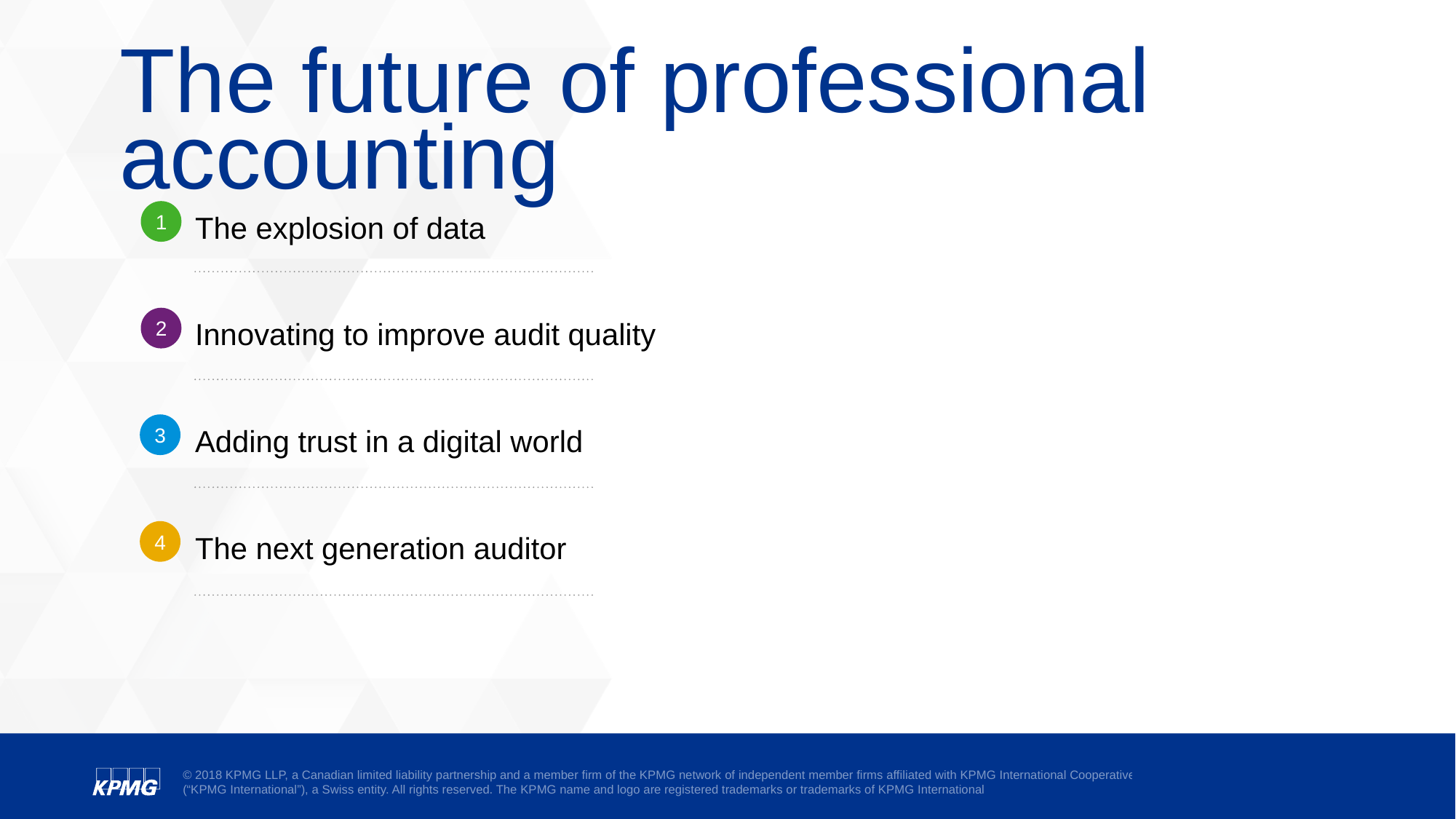

# The future of professional accounting
1
The explosion of data

2
Innovating to improve audit quality

3
Adding trust in a digital world

4
The next generation auditor